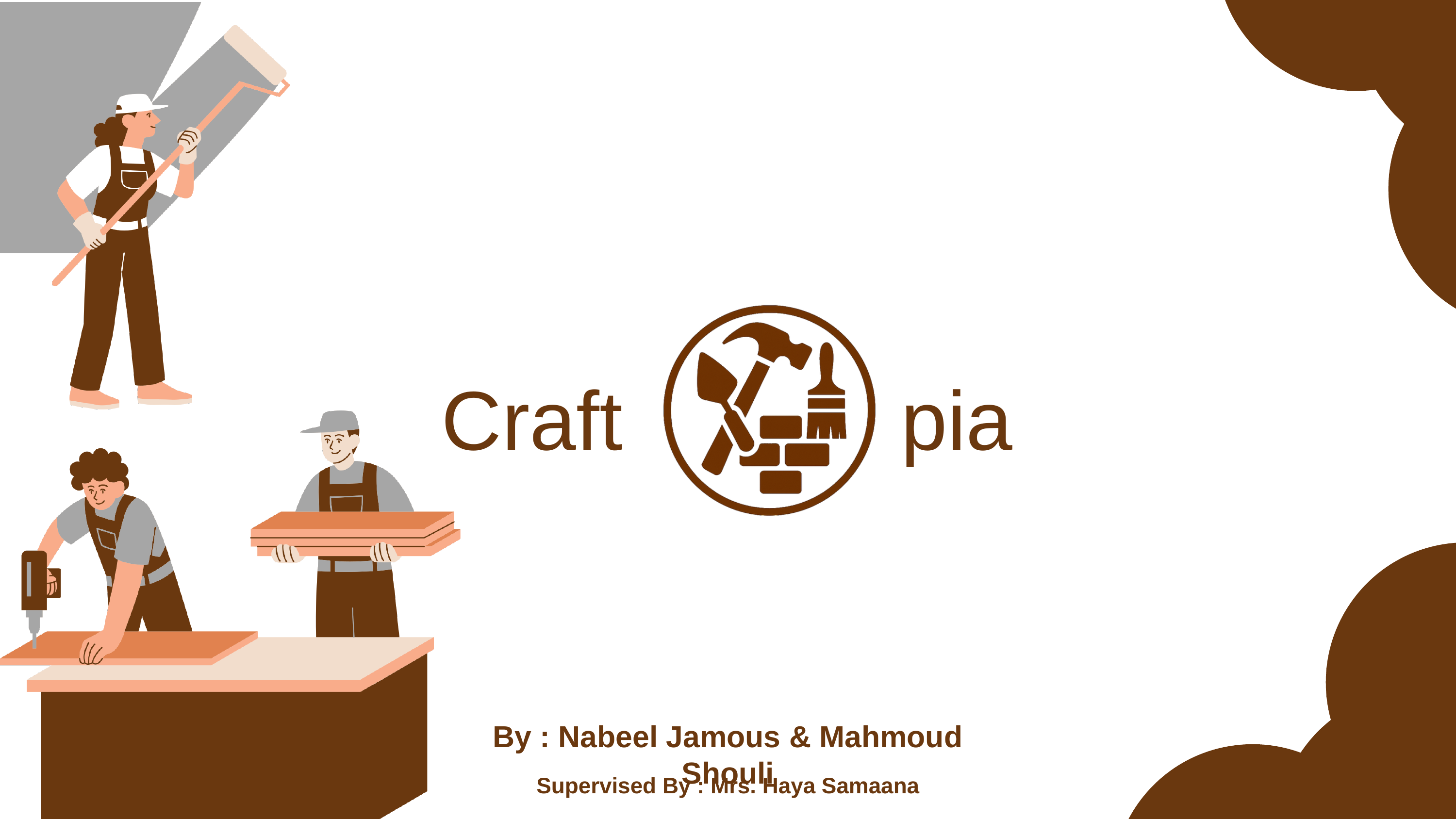

Craft            pia

By : Nabeel Jamous & Mahmoud Shouli
Supervised By : Mrs. Haya Samaana